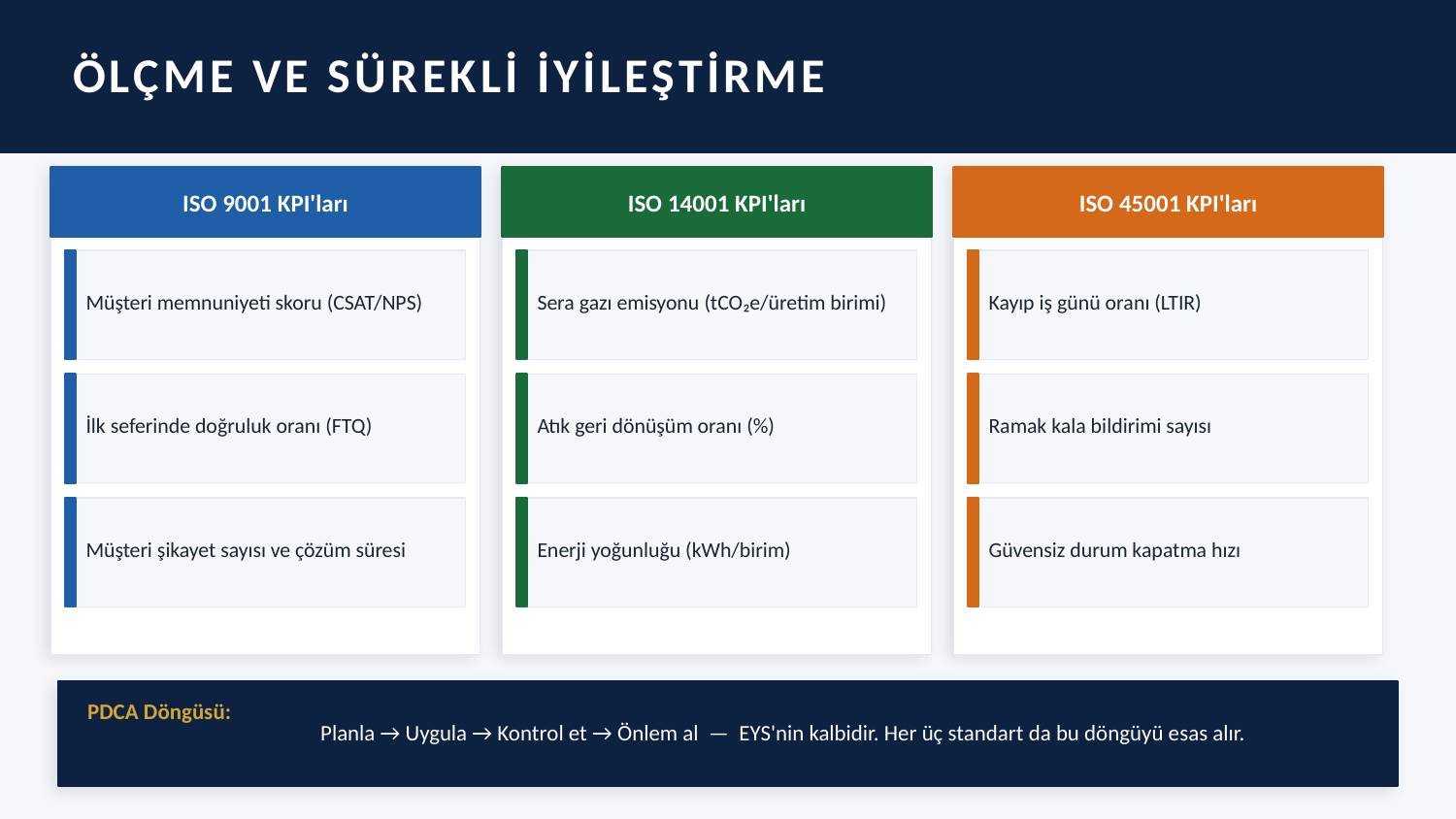

ÖLÇME VE SÜREKLİ İYİLEŞTİRME

ISO 9001 KPI'ları
ISO 14001 KPI'ları
ISO 45001 KPI'ları

Müşteri memnuniyeti skoru (CSAT/NPS)
Sera gazı emisyonu (tCO₂e/üretim birimi)
Kayıp iş günü oranı (LTIR)

İlk seferinde doğruluk oranı (FTQ)
Atık geri dönüşüm oranı (%)
Ramak kala bildirimi sayısı

Müşteri şikayet sayısı ve çözüm süresi
Enerji yoğunluğu (kWh/birim)
Güvensiz durum kapatma hızı

PDCA Döngüsü:
Planla → Uygula → Kontrol et → Önlem al  —  EYS'nin kalbidir. Her üç standart da bu döngüyü esas alır.